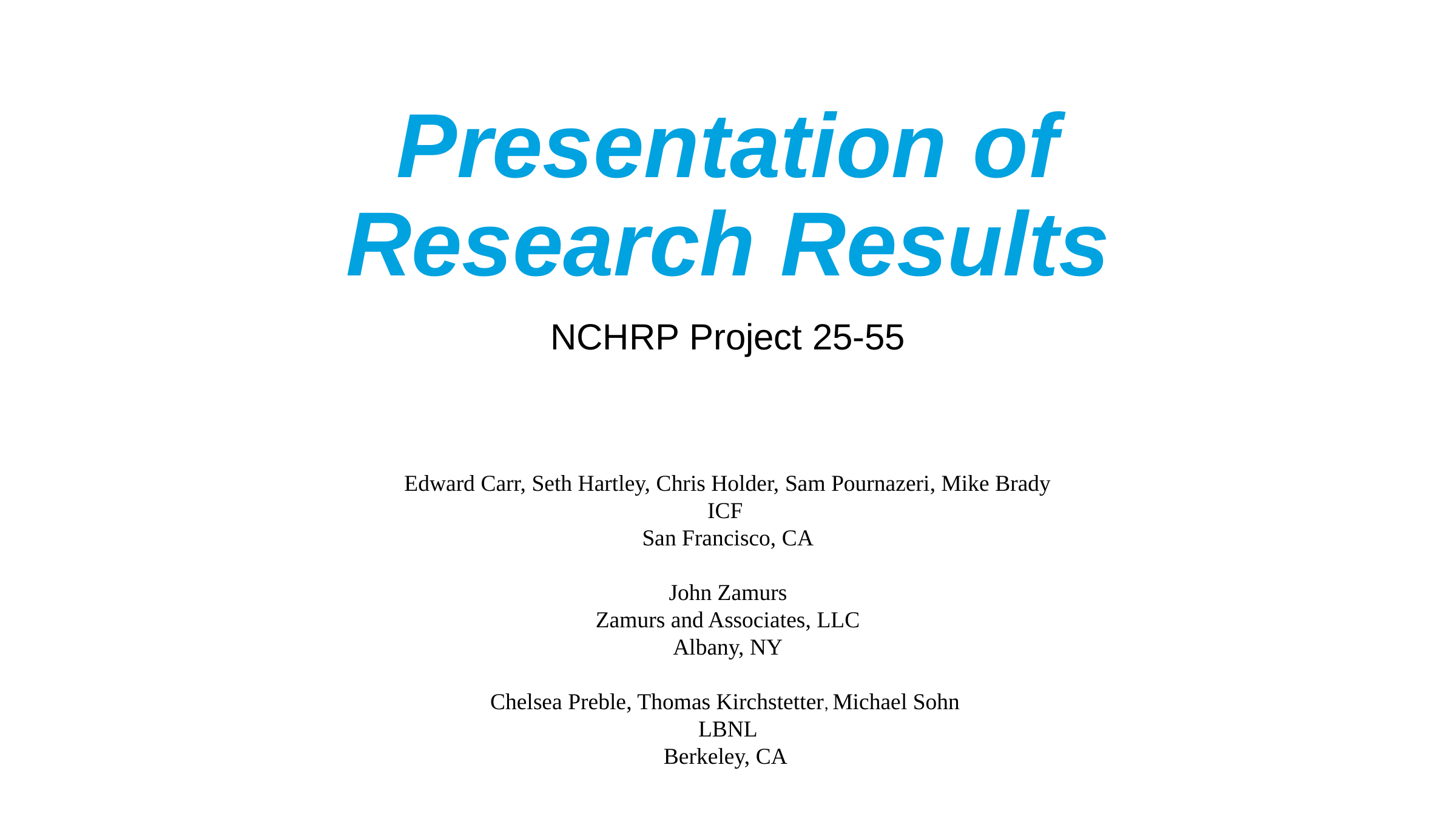

# Presentation of Research Results
NCHRP Project 25-55
Edward Carr, Seth Hartley, Chris Holder, Sam Pournazeri, Mike Brady
ICF
San Francisco, CA

John Zamurs
Zamurs and Associates, LLC
Albany, NY

Chelsea Preble, Thomas Kirchstetter, Michael Sohn
LBNL
Berkeley, CA